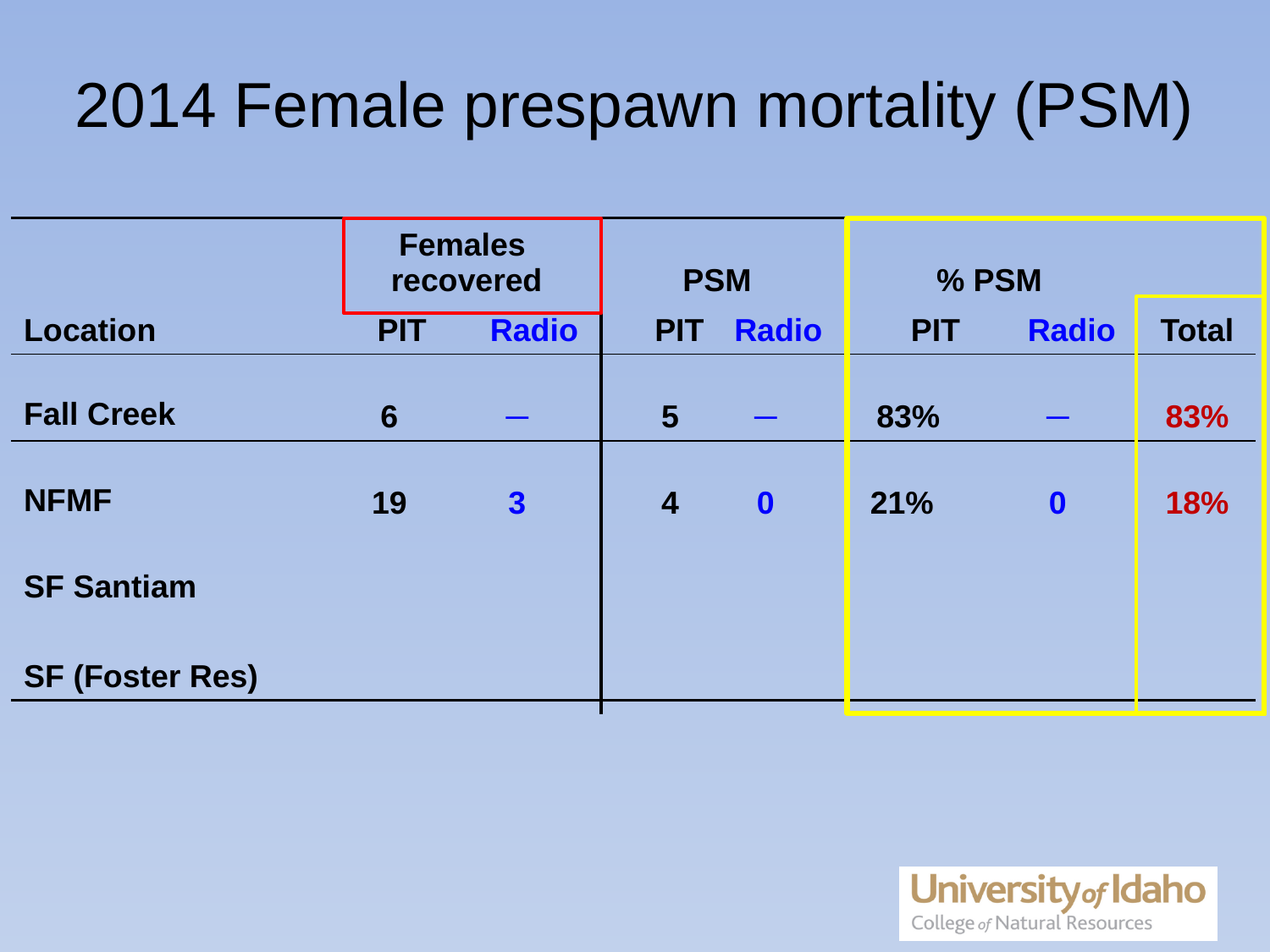

2014 Female prespawn mortality (PSM)
|  | Females recovered |  | PSM |  | % PSM |  |  |
| --- | --- | --- | --- | --- | --- | --- | --- |
| Location | PIT | Radio | PIT | Radio | PIT | Radio | Total |
| Fall Creek | 6 | ─ | 5 | ─ | 83% | ─ | 83% |
| NFMF | 19 | 3 | 4 | 0 | 21% | 0 | 18% |
| SF Santiam |  |  |  |  |  |  |  |
| SF (Foster Res) |  |  |  |  |  |  |  |